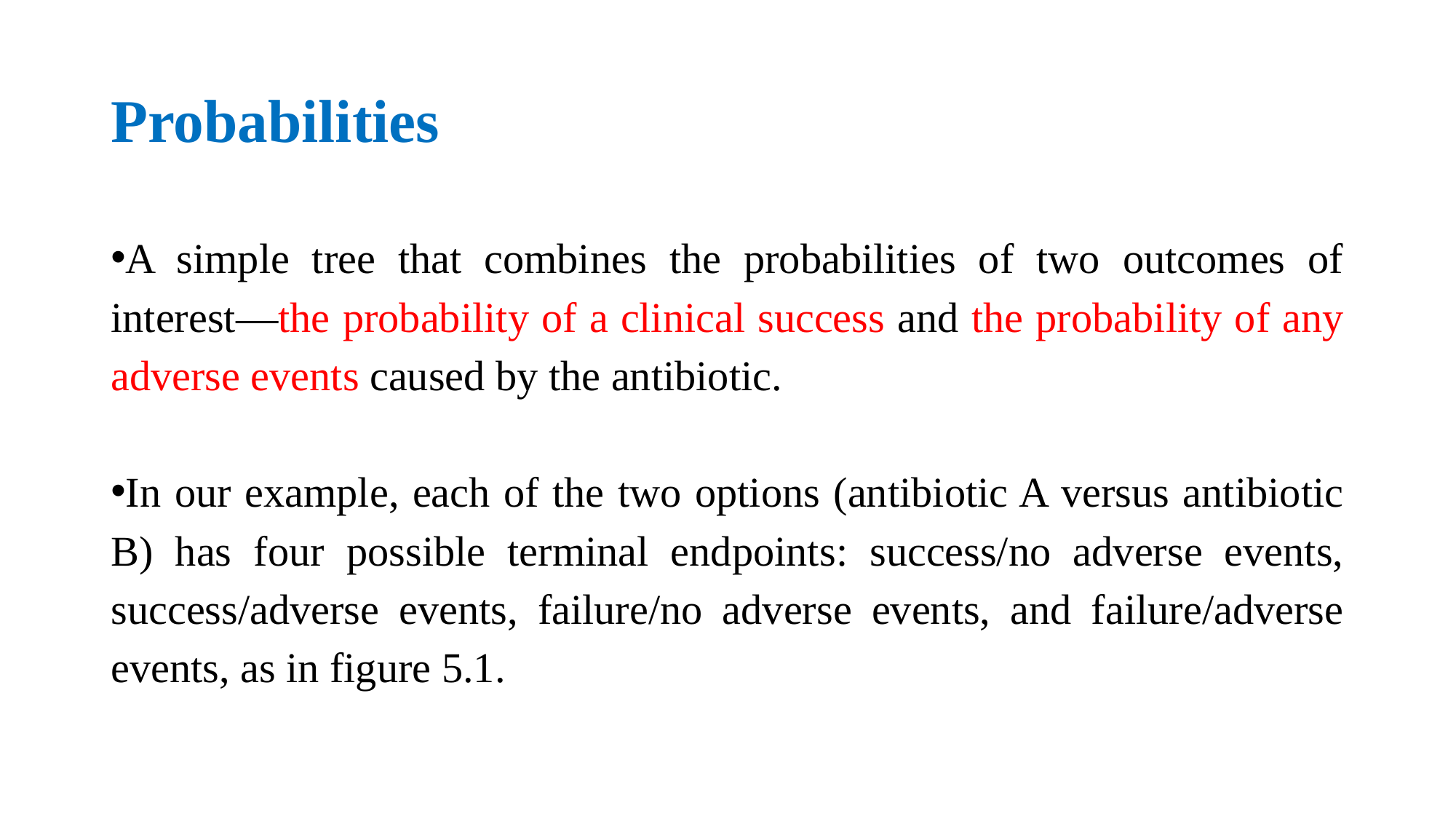

# Probabilities
A simple tree that combines the probabilities of two outcomes of interest—the probability of a clinical success and the probability of any adverse events caused by the antibiotic.

In our example, each of the two options (antibiotic A versus antibiotic B) has four possible terminal endpoints: success/no adverse events, success/adverse events, failure/no adverse events, and failure/adverse events, as in figure 5.1.